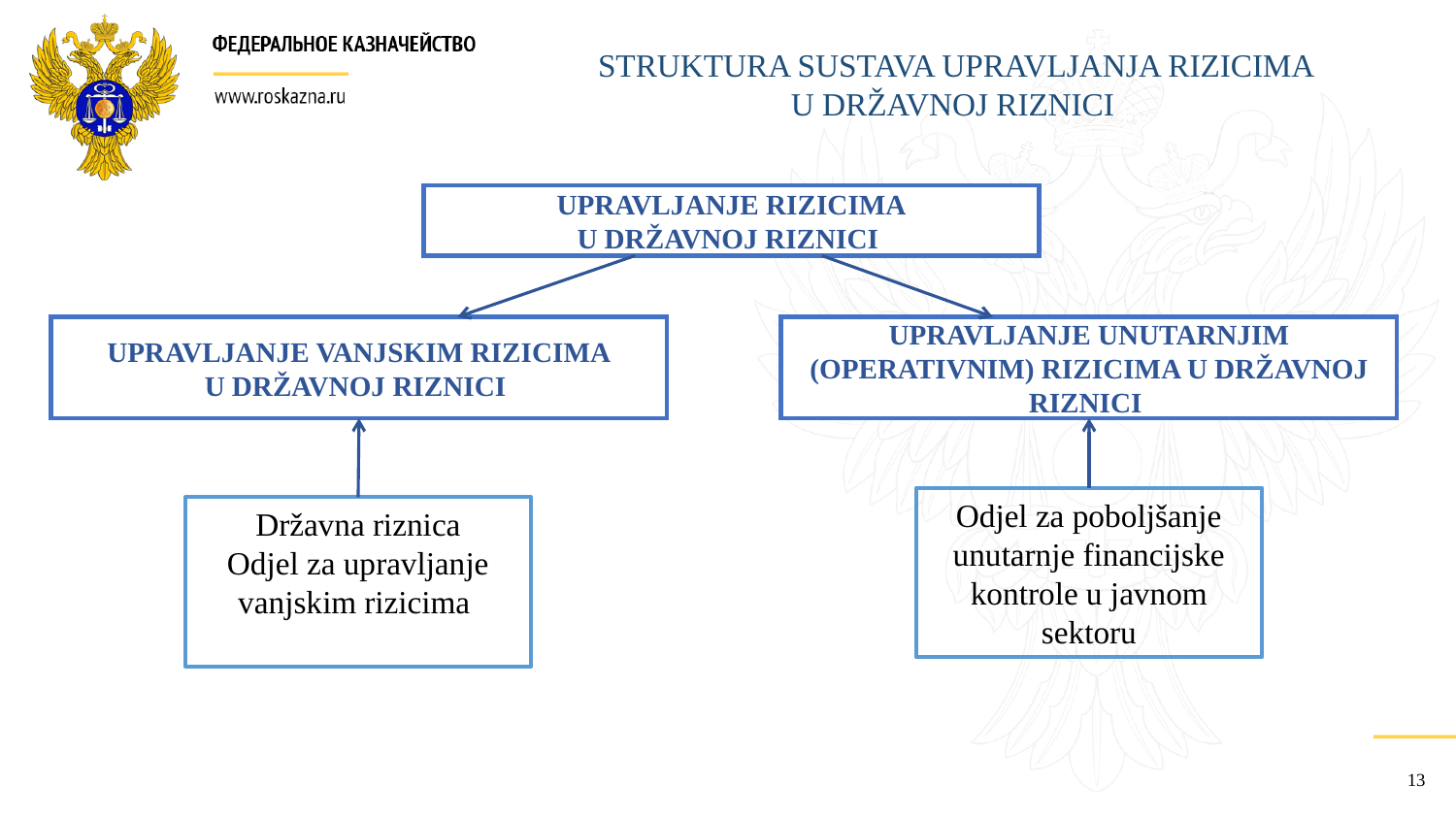

STRUKTURA SUSTAVA UPRAVLJANJA RIZICIMA
U DRŽAVNOJ RIZNICI
UPRAVLJANJE RIZICIMA
U DRŽAVNOJ RIZNICI
UPRAVLJANJE VANJSKIM RIZICIMA
U DRŽAVNOJ RIZNICI
UPRAVLJANJE UNUTARNJIM (OPERATIVNIM) RIZICIMA U DRŽAVNOJ RIZNICI
Odjel za poboljšanje unutarnje financijske kontrole u javnom sektoru
Državna riznica
Odjel za upravljanje vanjskim rizicima

13